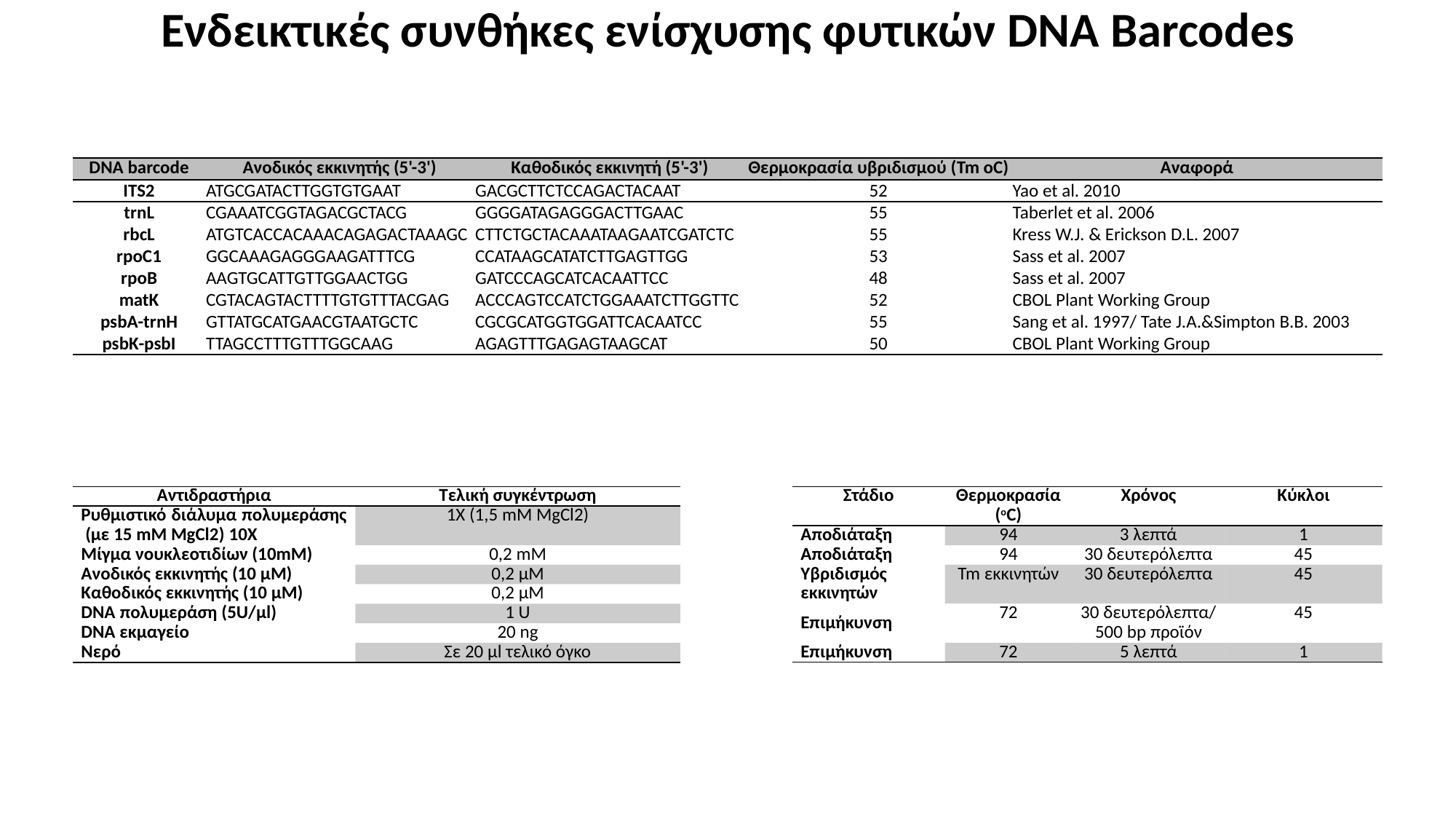

Ενδεικτικές συνθήκες ενίσχυσης φυτικών DNA Barcodes
| DNA barcode | Ανοδικός εκκινητής (5'-3') | Καθοδικός εκκινητή (5'-3') | Θερμοκρασία υβριδισμού (Tm οC) | Αναφορά |
| --- | --- | --- | --- | --- |
| ITS2 | ATGCGATACTTGGTGTGAAT | GACGCTTCTCCAGACTACAAT | 52 | Yao et al. 2010 |
| trnL | CGAAATCGGTAGACGCTACG | GGGGATAGAGGGACTTGAAC | 55 | Taberlet et al. 2006 |
| rbcL | ATGTCACCACAAACAGAGACTAAAGC | CTTCTGCTACAAATAAGAATCGATCTC | 55 | Kress W.J. & Erickson D.L. 2007 |
| rpoC1 | GGCAAAGAGGGAAGATTTCG | CCATAAGCATATCTTGAGTTGG | 53 | Sass et al. 2007 |
| rpoB | AAGTGCATTGTTGGAACTGG | GATCCCAGCATCACAATTCC | 48 | Sass et al. 2007 |
| matK | CGTACAGTACTTTTGTGTTTACGAG | ACCCAGTCCATCTGGAAATCTTGGTTC | 52 | CBOL Plant Working Group |
| psbA-trnH | GTTATGCATGAACGTAATGCTC | CGCGCATGGTGGATTCACAATCC | 55 | Sang et al. 1997/ Tate J.A.&Simpton B.B. 2003 |
| psbK-psbI | TTAGCCTTTGTTTGGCAAG | AGAGTTTGAGAGTAAGCAT | 50 | CBOL Plant Working Group |
| Στάδιο | Θερμοκρασία (οC) | Χρόνος | Κύκλοι |
| --- | --- | --- | --- |
| Αποδιάταξη | 94 | 3 λεπτά | 1 |
| Αποδιάταξη | 94 | 30 δευτερόλεπτα | 45 |
| Υβριδισμός εκκινητών | Tm εκκινητών | 30 δευτερόλεπτα | 45 |
| Επιμήκυνση | 72 | 30 δευτερόλεπτα/ 500 bp προϊόν | 45 |
| Επιμήκυνση | 72 | 5 λεπτά | 1 |
| Αντιδραστήρια | Τελική συγκέντρωση |
| --- | --- |
| Ρυθμιστικό διάλυμα πολυμεράσης (με 15 mM MgCl2) 10X | 1X (1,5 mM MgCl2) |
| Μίγμα νουκλεοτιδίων (10mM) | 0,2 mM |
| Ανοδικός εκκινητής (10 μM) | 0,2 μΜ |
| Καθοδικός εκκινητής (10 μΜ) | 0,2 μΜ |
| DNA πολυμεράση (5U/μl) | 1 U |
| DNA εκμαγείο | 20 ng |
| Νερό | Σε 20 μl τελικό όγκο |